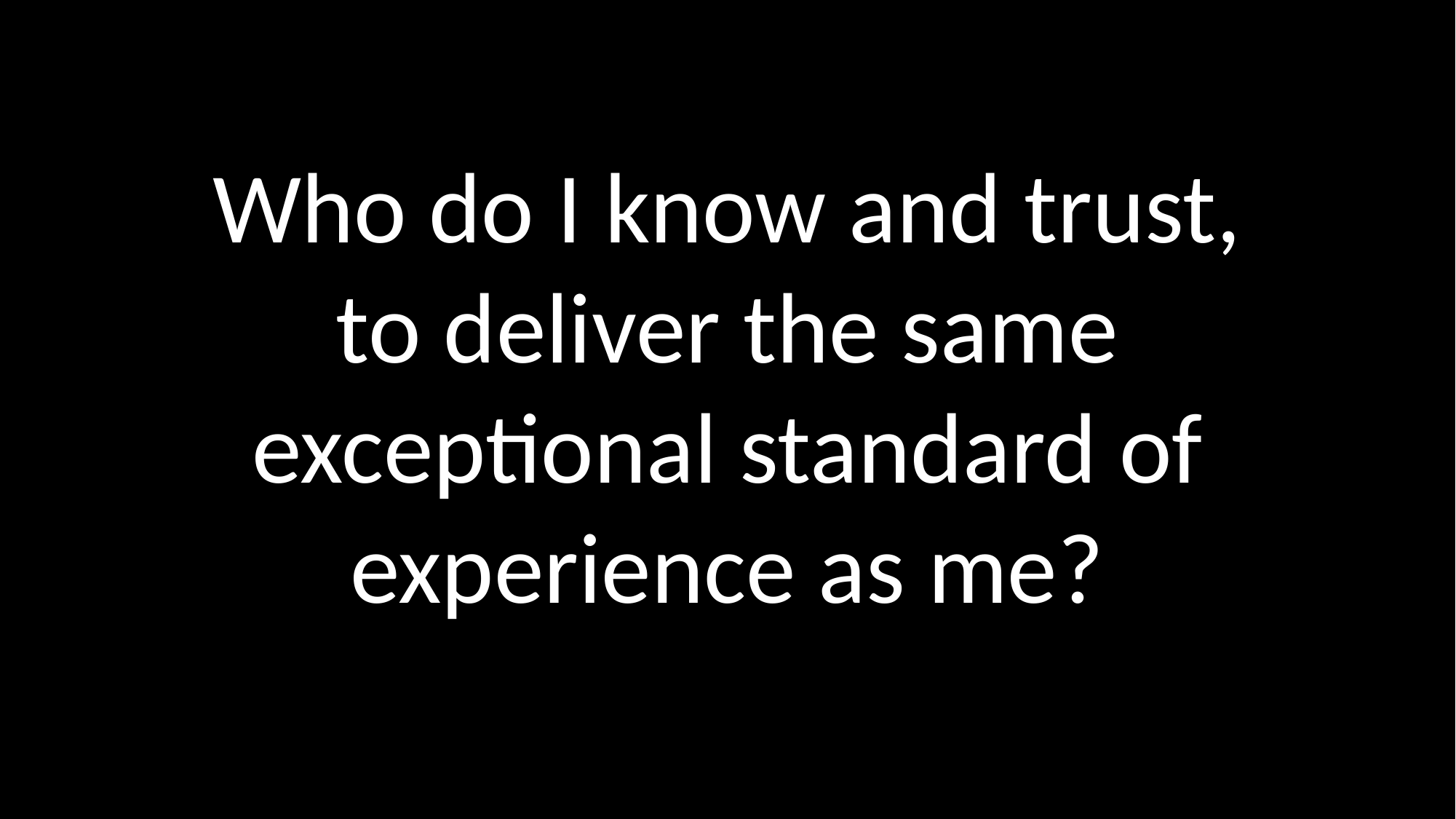

Who do I know and trust, to deliver the same exceptional standard of experience as me?